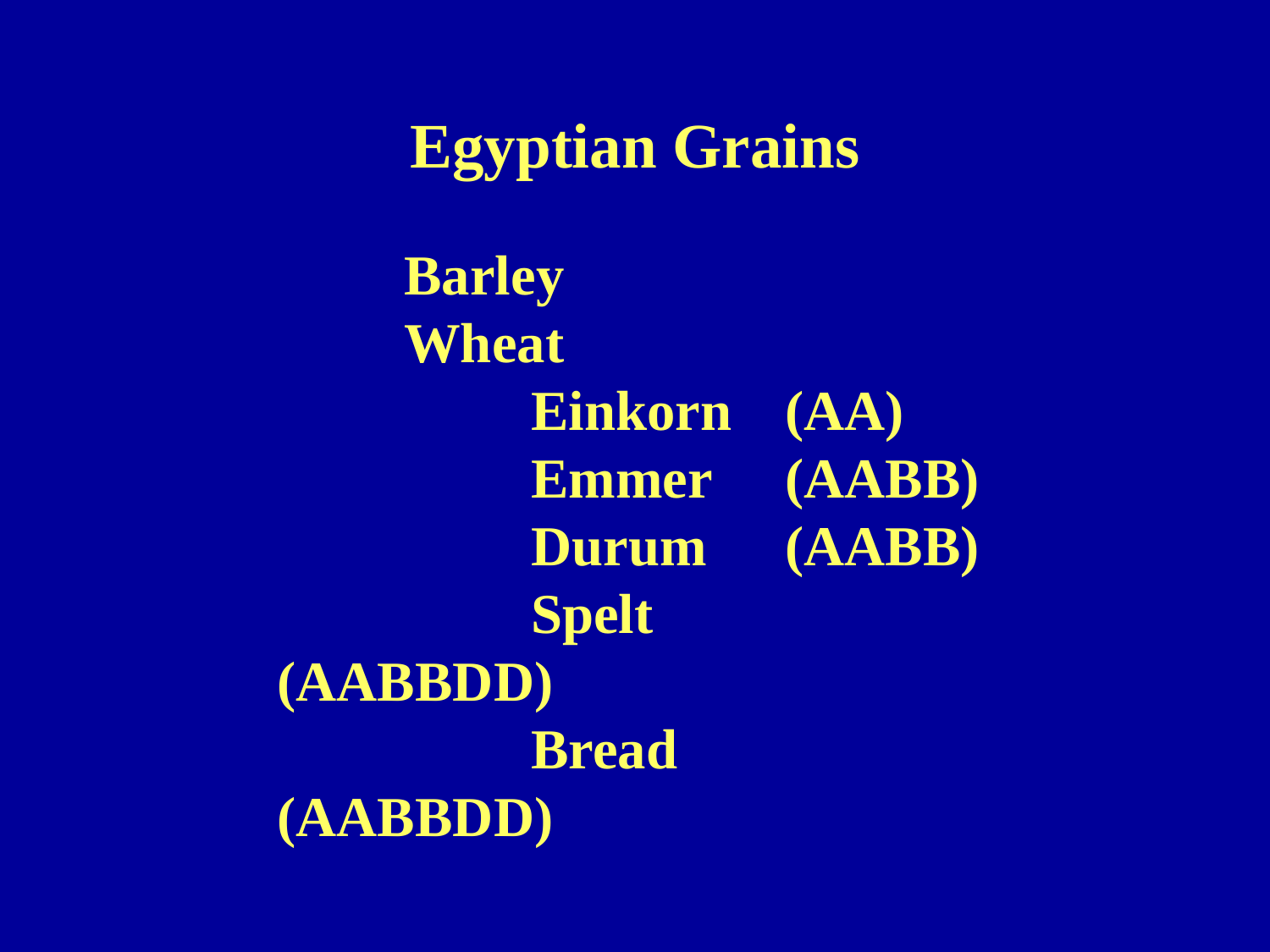

# Egyptian Grains
	Barley
	Wheat
		Einkorn	(AA)
		Emmer	(AABB)
		Durum	(AABB)
		Spelt		(AABBDD)
		Bread		(AABBDD)